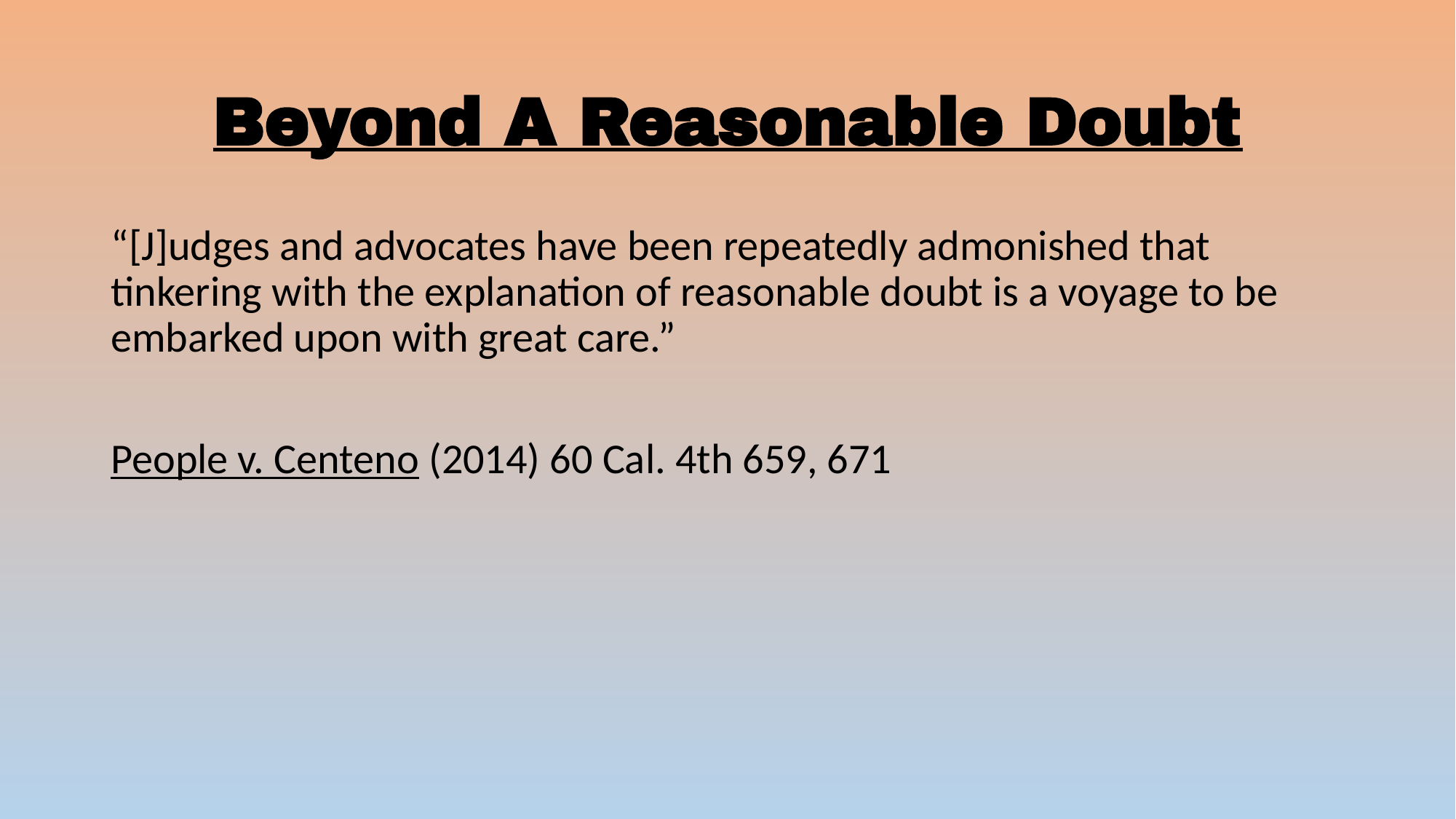

# Beyond A Reasonable Doubt
“[J]udges and advocates have been repeatedly admonished that tinkering with the explanation of reasonable doubt is a voyage to be embarked upon with great care.”

People v. Centeno (2014) 60 Cal. 4th 659, 671